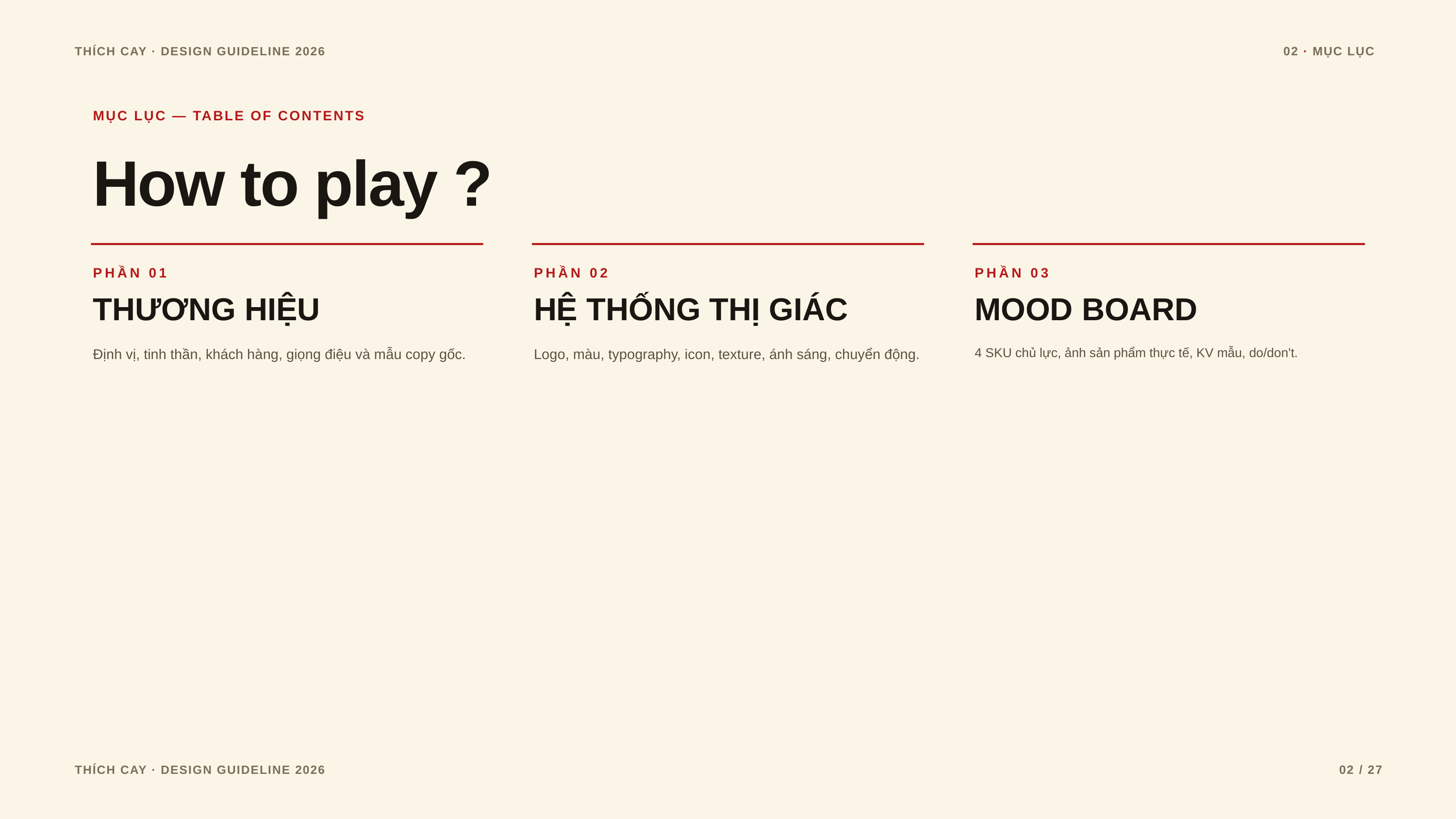

THÍCH CAY · DESIGN GUIDELINE 2026
02 · MỤC LỤC
MỤC LỤC — TABLE OF CONTENTS
How to play ?

PHẦN 01
PHẦN 02
PHẦN 03
THƯƠNG HIỆU
HỆ THỐNG THỊ GIÁC
MOOD BOARD
Định vị, tinh thần, khách hàng, giọng điệu và mẫu copy gốc.
Logo, màu, typography, icon, texture, ánh sáng, chuyển động.
4 SKU chủ lực, ảnh sản phẩm thực tế, KV mẫu, do/don't.
THÍCH CAY · DESIGN GUIDELINE 2026
02 / 27